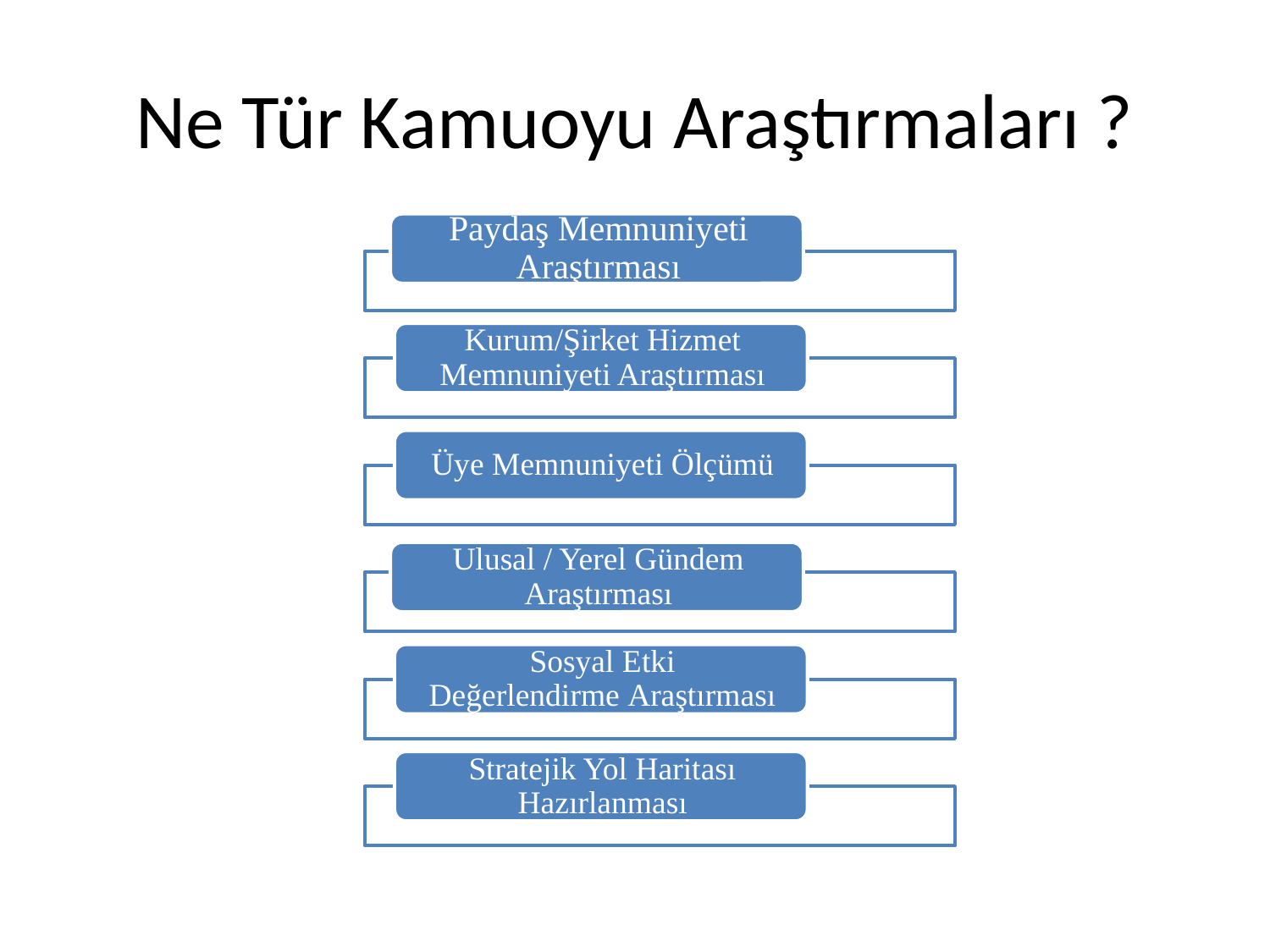

# Ne Tür Kamuoyu Araştırmaları ?
Paydaş Memnuniyeti Araştırması
Kurum/Şirket Hizmet Memnuniyeti Araştırması
Üye Memnuniyeti Ölçümü
Ulusal / Yerel Gündem Araştırması
Sosyal Etki Değerlendirme Araştırması
Stratejik Yol Haritası Hazırlanması